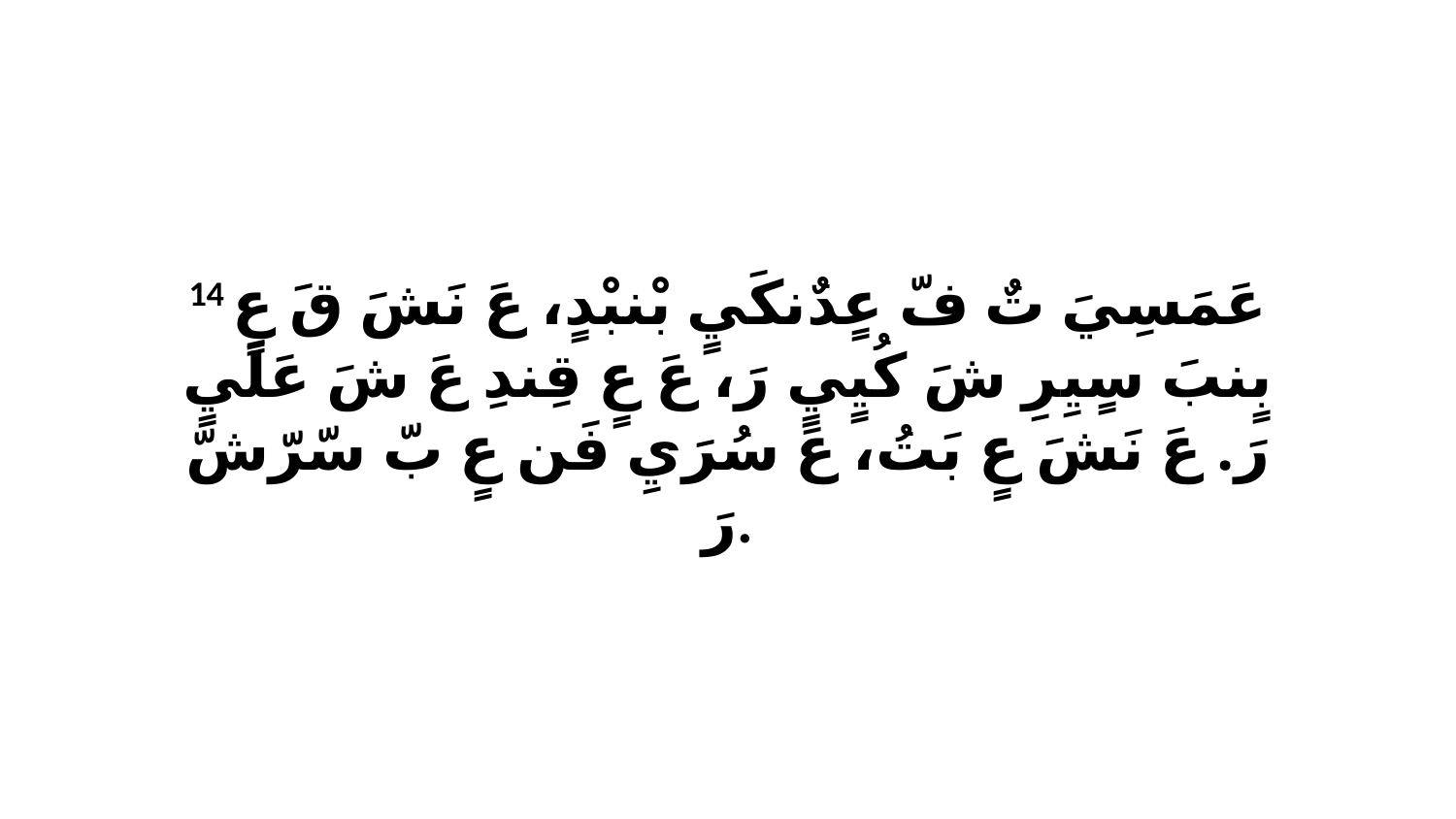

14 عَمَسِيَ تٌ فّ عٍدٌنكَيٍ بْنبْدٍ، عَ نَشَ قَ عٍ بٍنبَ سٍيِرِ شَ كُيٍيٍ رَ، عَ عٍ قِندِ عَ شَ عَلَيٍ رَ. عَ نَشَ عٍ بَتُ، عَ سُرَيِ فَن عٍ بّ سّرّشّ رَ.